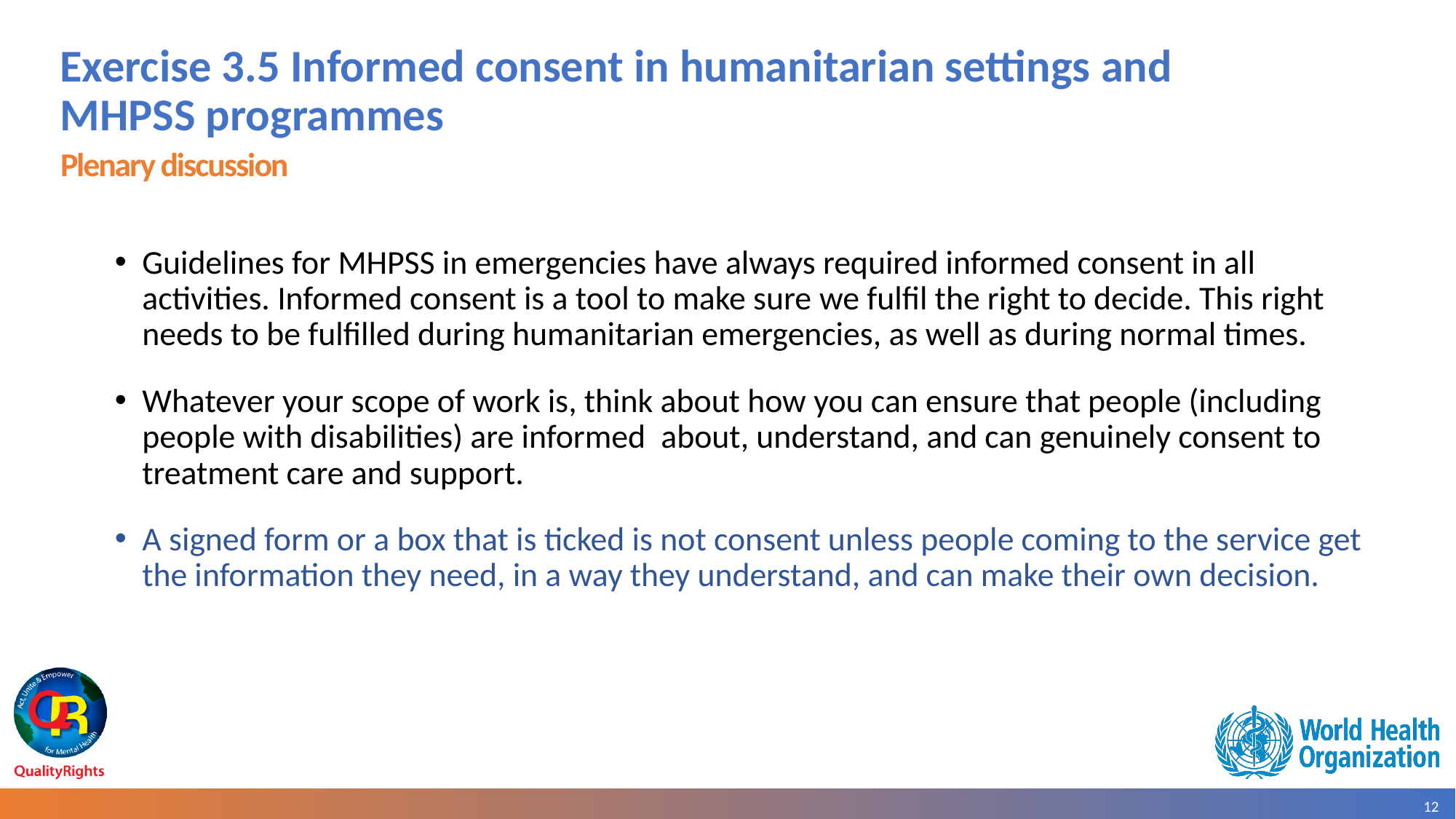

# Exercise 3.5 Informed consent in humanitarian settings and MHPSS programmes
Plenary discussion

Guidelines for MHPSS in emergencies have always required informed consent in all activities. Informed consent is a tool to make sure we fulfil the right to decide. This right needs to be fulfilled during humanitarian emergencies, as well as during normal times.
Whatever your scope of work is, think about how you can ensure that people (including people with disabilities) are informed  about, understand, and can genuinely consent to treatment care and support.
A signed form or a box that is ticked is not consent unless people coming to the service get the information they need, in a way they understand, and can make their own decision.
12